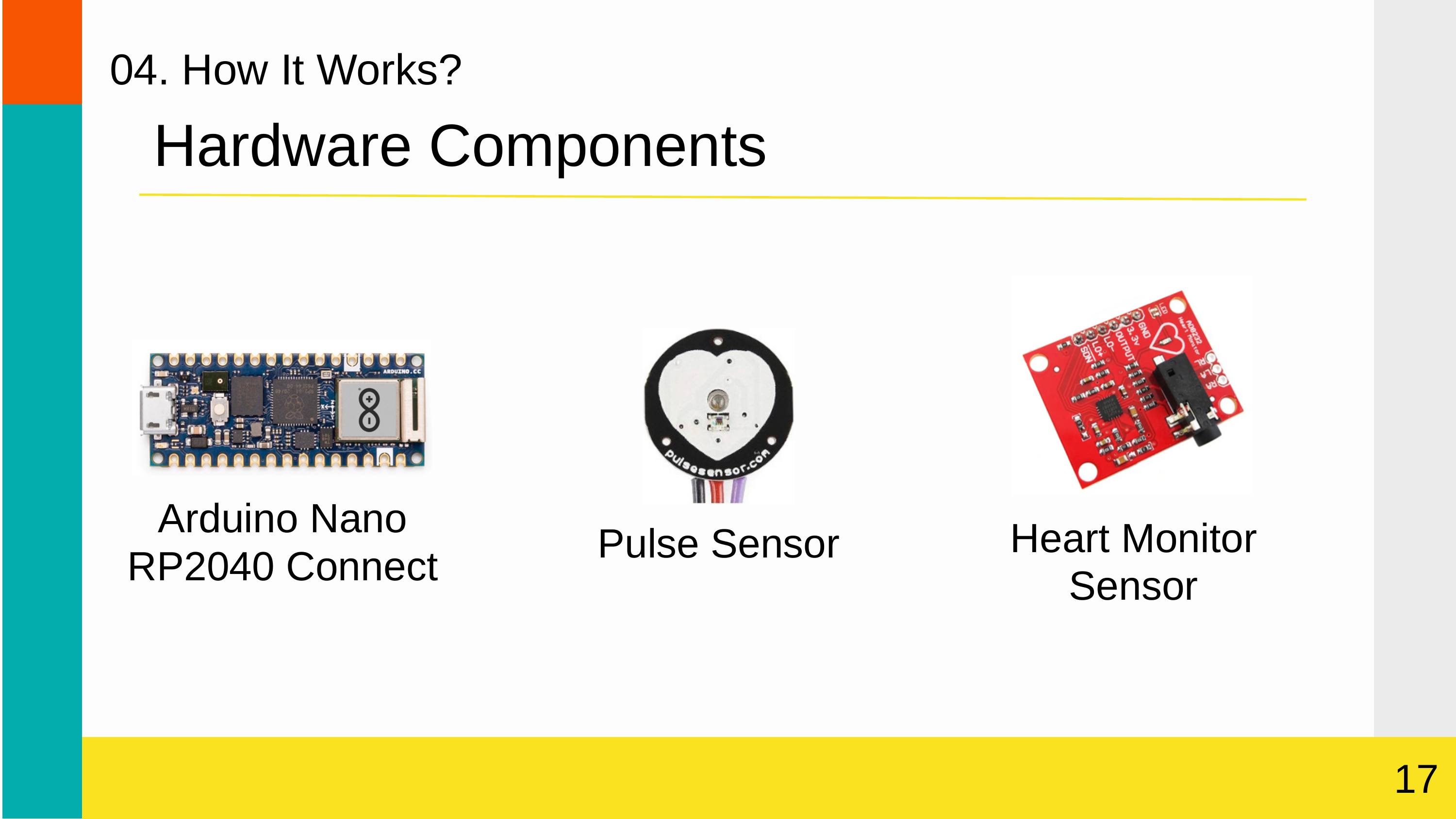

04. How It Works?

Hardware Components

Heart Monitor Sensor

Pulse Sensor

Arduino Nano
RP2040 Connect

17